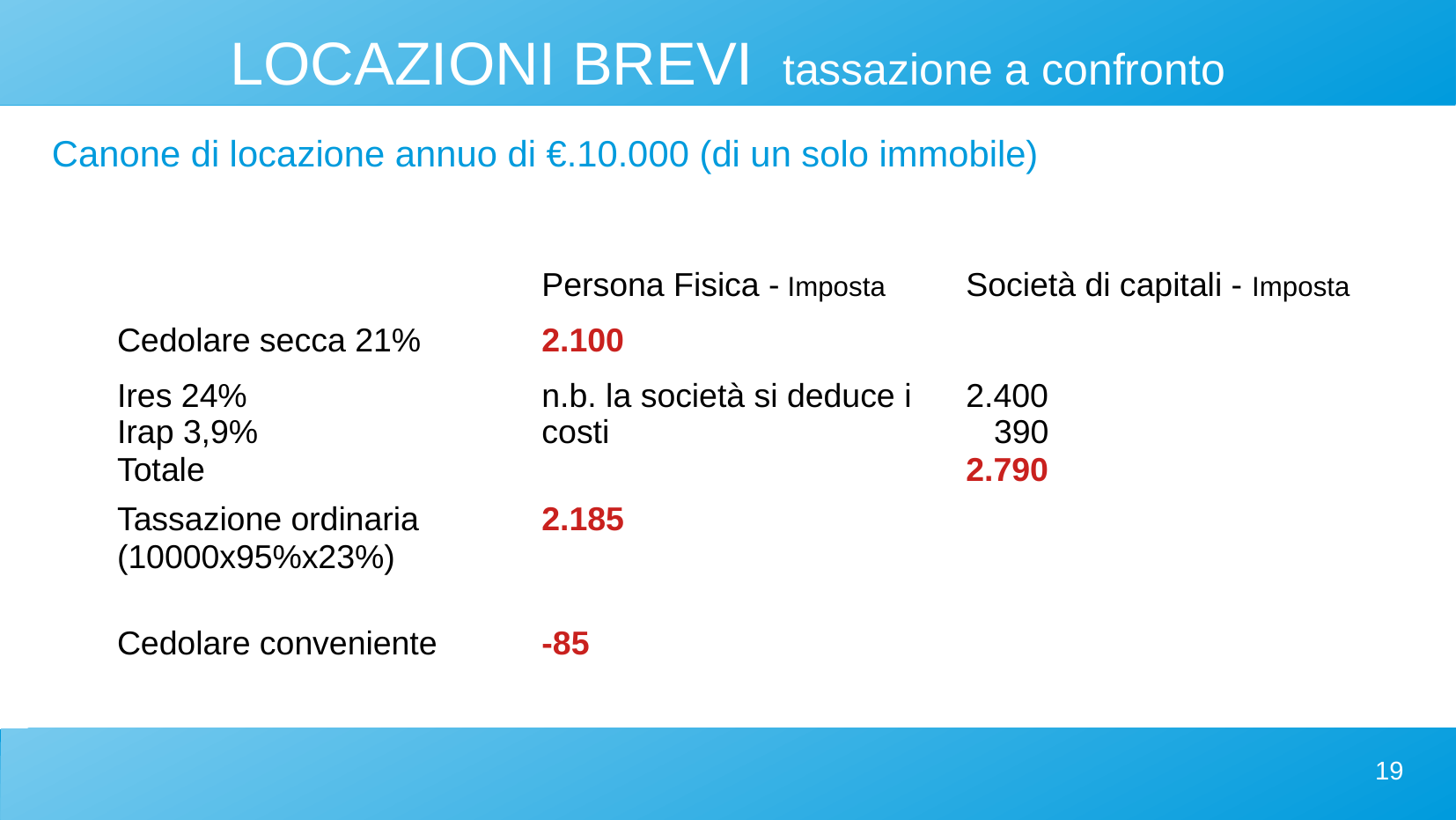

LOCAZIONI BREVI  tassazione a confronto
Canone di locazione annuo di €.10.000 (di un solo immobile)

|  | Persona Fisica - Imposta | Società di capitali - Imposta |
| --- | --- | --- |
| Cedolare secca 21% | 2.100 |  |
| Ires 24% Irap 3,9% Totale | n.b. la società si deduce i costi | 2.400 390 2.790 |
| Tassazione ordinaria (10000x95%x23%) | 2.185 |  |
| Cedolare conveniente | -85 |  |
19